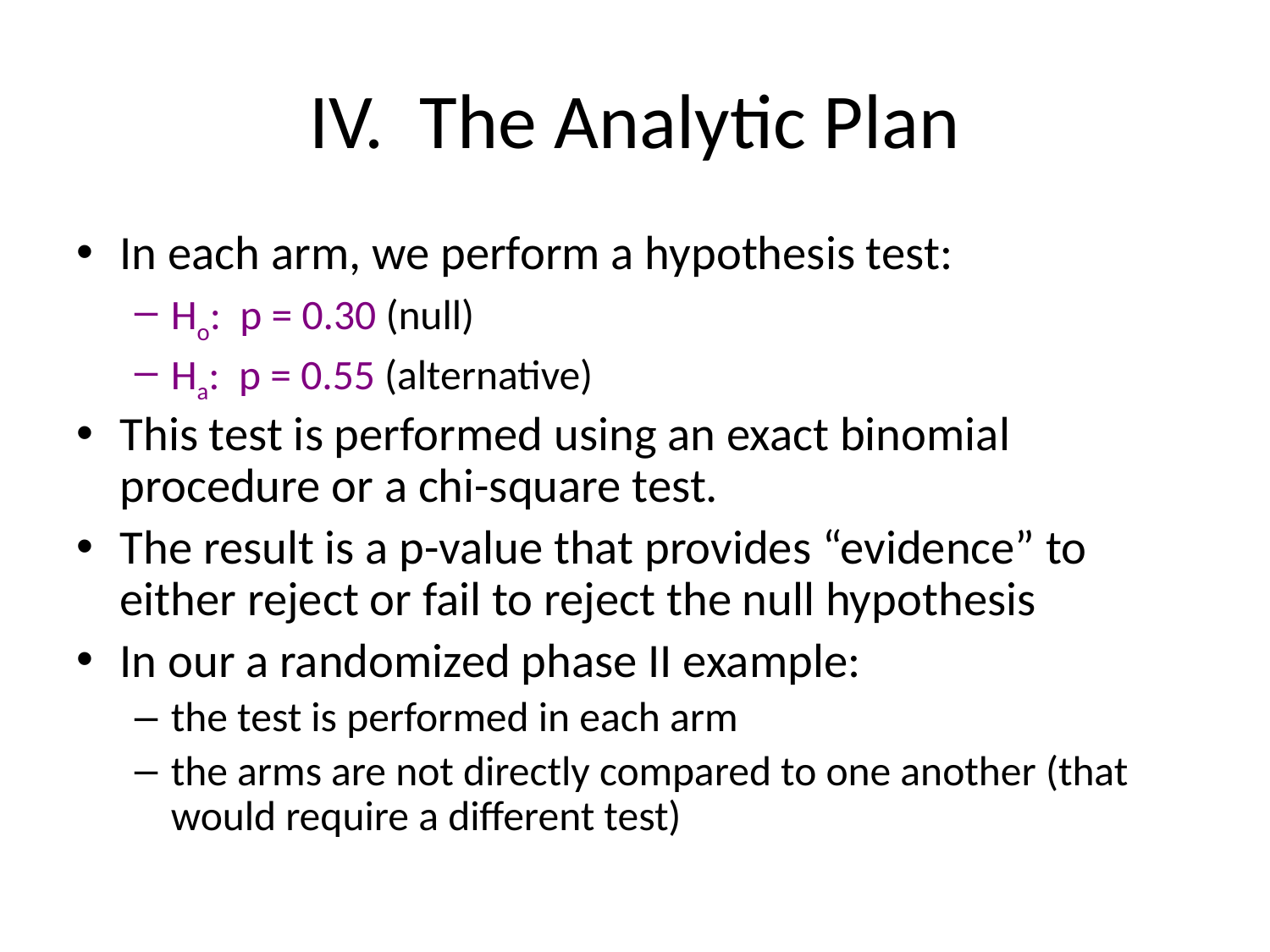

# IV.  The Analytic Plan
In each arm, we perform a hypothesis test:
Ho:  p = 0.30 (null)
Ha:  p = 0.55 (alternative)
This test is performed using an exact binomial procedure or a chi-square test.
The result is a p-value that provides “evidence” to either reject or fail to reject the null hypothesis
In our a randomized phase II example:
the test is performed in each arm
the arms are not directly compared to one another (that would require a different test)